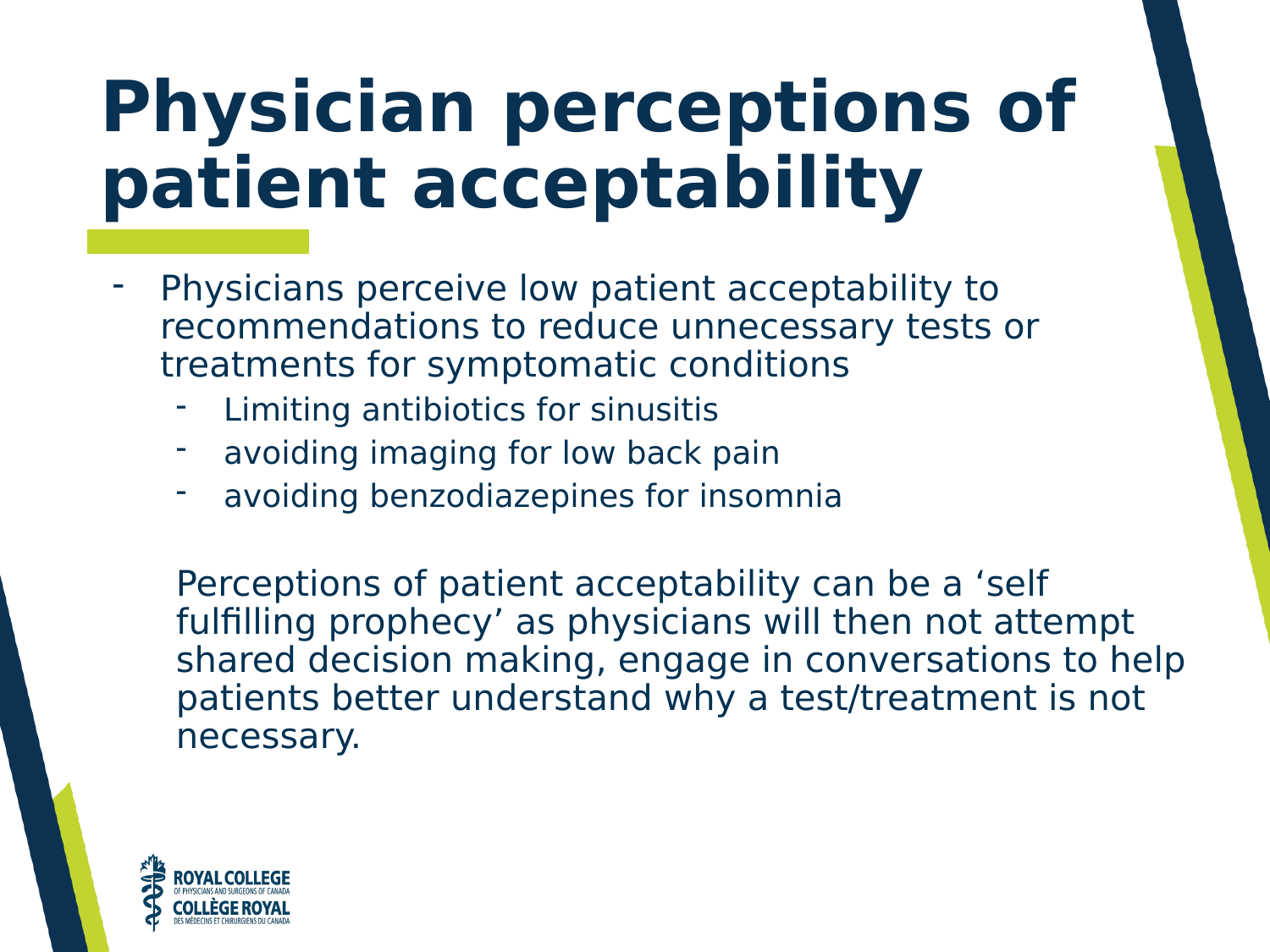

# Physician perceptions of patient acceptability
Physicians perceive low patient acceptability to recommendations to reduce unnecessary tests or treatments for symptomatic conditions
Limiting antibiotics for sinusitis
avoiding imaging for low back pain
avoiding benzodiazepines for insomnia

Perceptions of patient acceptability can be a ‘self fulfilling prophecy’ as physicians will then not attempt shared decision making, engage in conversations to help patients better understand why a test/treatment is not necessary.